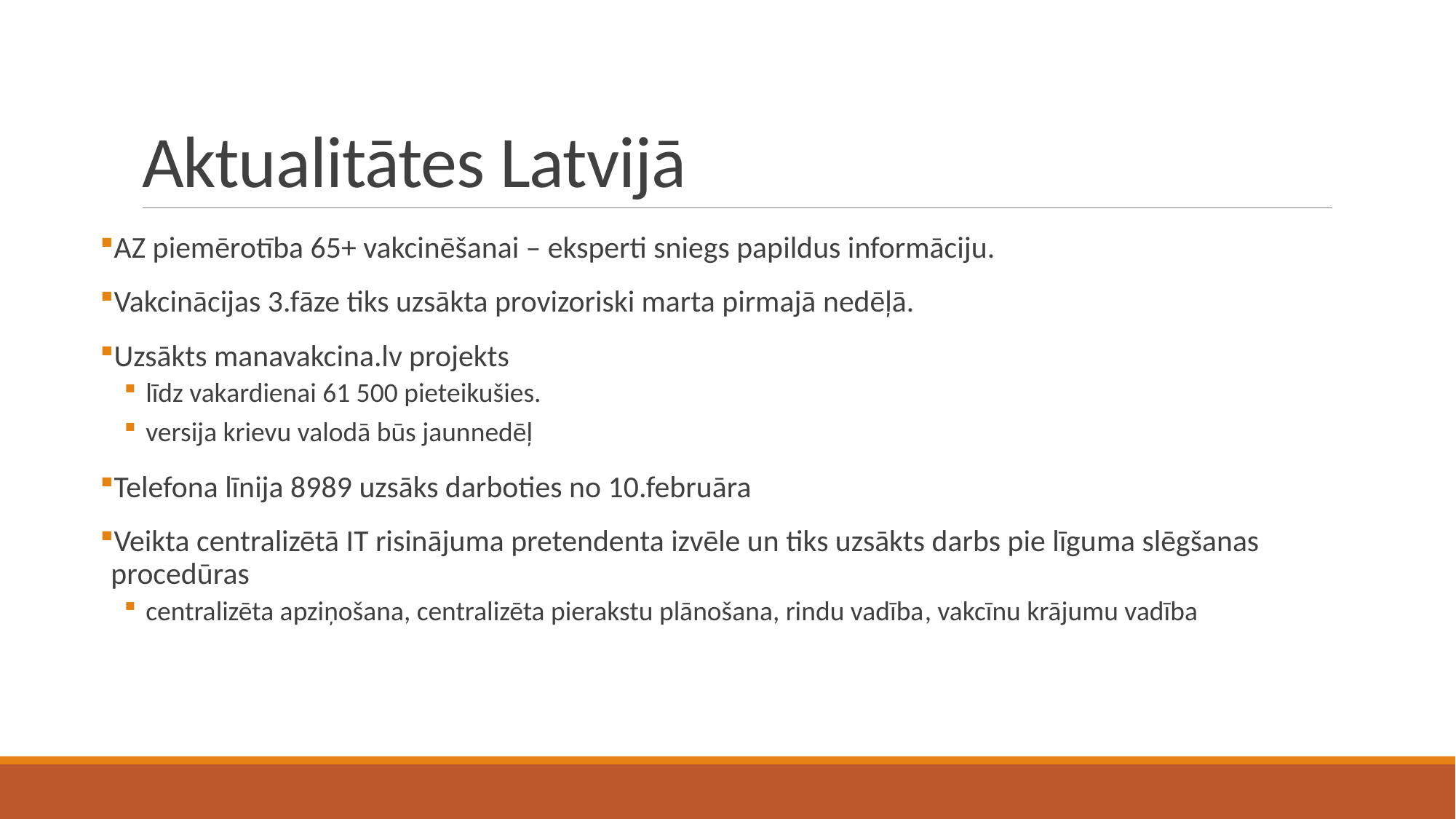

# Aktualitātes Latvijā
AZ piemērotība 65+ vakcinēšanai – eksperti sniegs papildus informāciju.
Vakcinācijas 3.fāze tiks uzsākta provizoriski marta pirmajā nedēļā.
Uzsākts manavakcina.lv projekts
līdz vakardienai 61 500 pieteikušies.
versija krievu valodā būs jaunnedēļ
Telefona līnija 8989 uzsāks darboties no 10.februāra
Veikta centralizētā IT risinājuma pretendenta izvēle un tiks uzsākts darbs pie līguma slēgšanas procedūras
centralizēta apziņošana, centralizēta pierakstu plānošana, rindu vadība, vakcīnu krājumu vadība